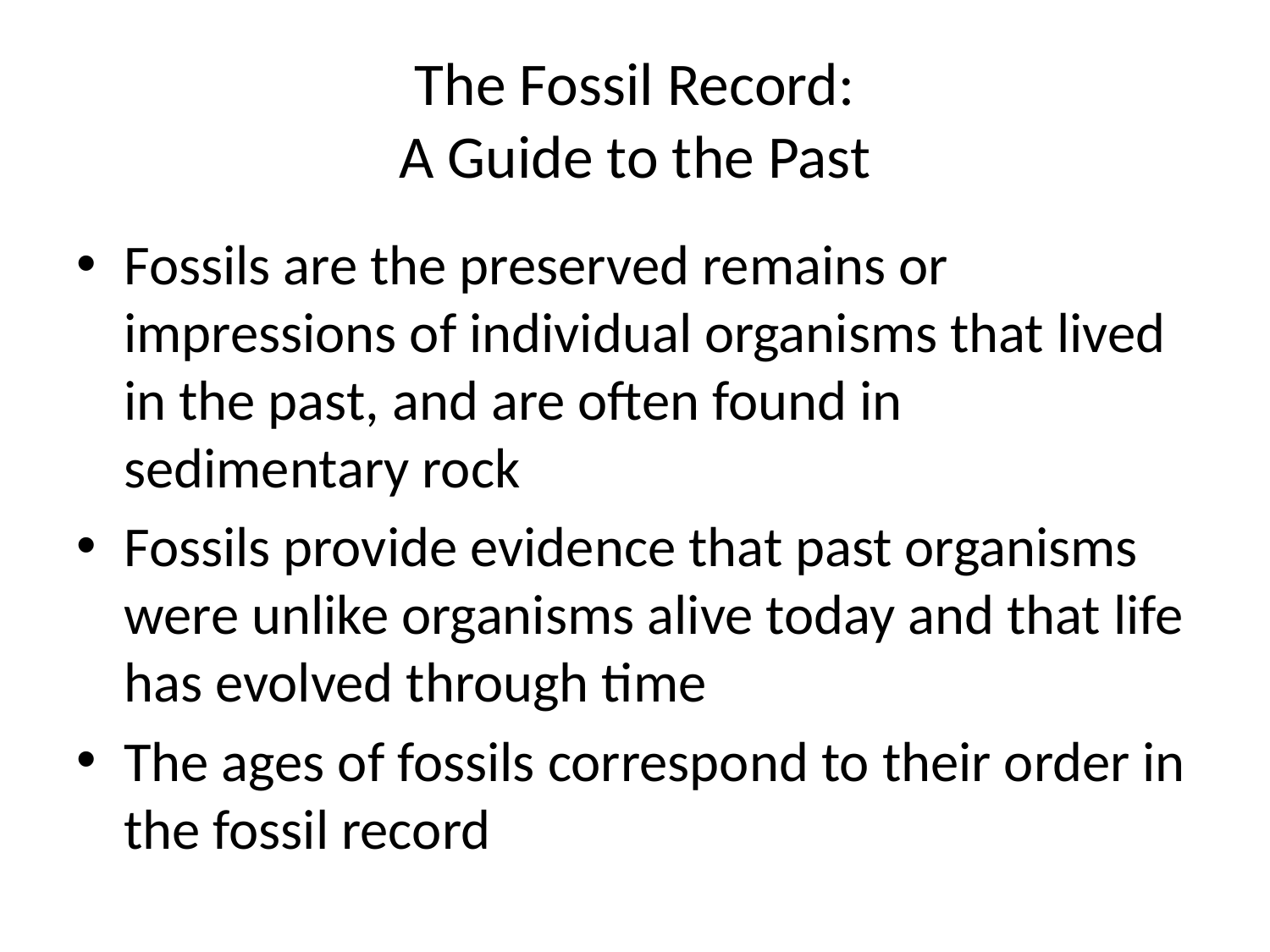

# The Fossil Record: A Guide to the Past
Fossils are the preserved remains or impressions of individual organisms that lived in the past, and are often found in sedimentary rock
Fossils provide evidence that past organisms were unlike organisms alive today and that life has evolved through time
The ages of fossils correspond to their order in the fossil record